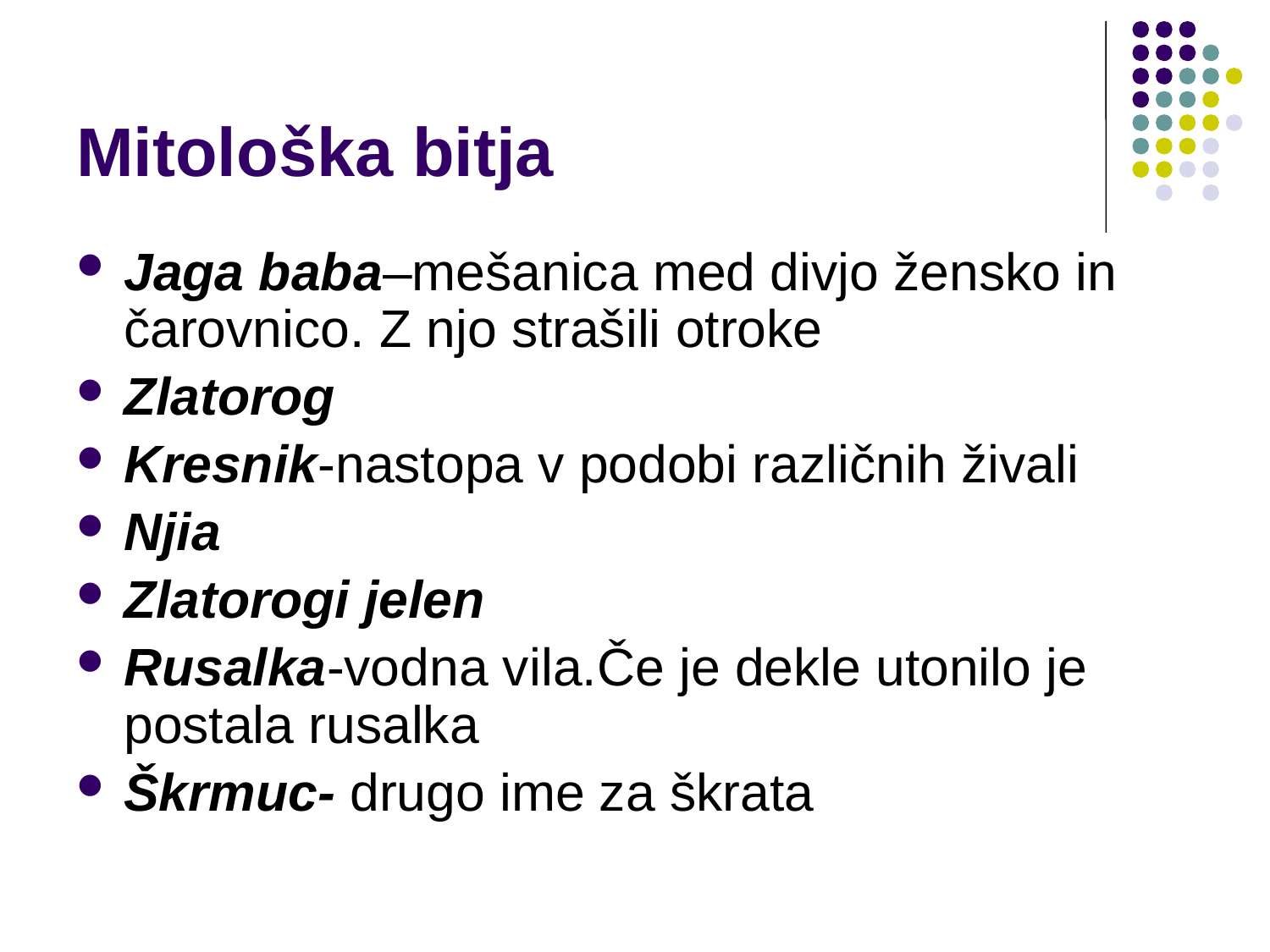

# Mitološka bitja
Jaga baba–mešanica med divjo žensko in čarovnico. Z njo strašili otroke
Zlatorog
Kresnik-nastopa v podobi različnih živali
Njia
Zlatorogi jelen
Rusalka-vodna vila.Če je dekle utonilo je postala rusalka
Škrmuc- drugo ime za škrata